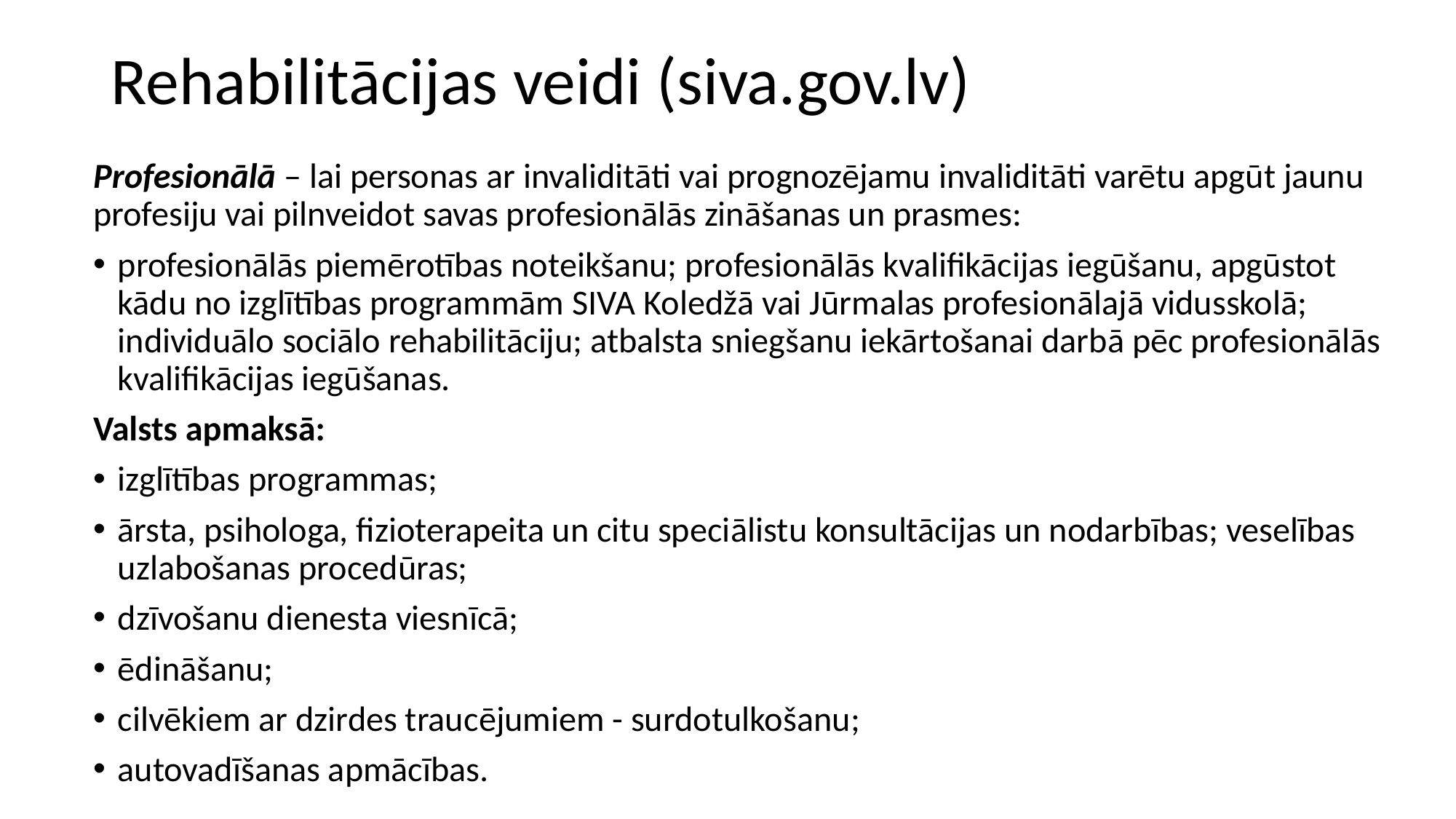

# Rehabilitācijas veidi (siva.gov.lv)
Profesionālā – lai personas ar invaliditāti vai prognozējamu invaliditāti varētu apgūt jaunu profesiju vai pilnveidot savas profesionālās zināšanas un prasmes:
profesionālās piemērotības noteikšanu; profesionālās kvalifikācijas iegūšanu, apgūstot kādu no izglītības programmām SIVA Koledžā vai Jūrmalas profesionālajā vidusskolā; individuālo sociālo rehabilitāciju; atbalsta sniegšanu iekārtošanai darbā pēc profesionālās kvalifikācijas iegūšanas.
Valsts apmaksā:
izglītības programmas;
ārsta, psihologa, fizioterapeita un citu speciālistu konsultācijas un nodarbības; veselības uzlabošanas procedūras;
dzīvošanu dienesta viesnīcā;
ēdināšanu;
cilvēkiem ar dzirdes traucējumiem - surdotulkošanu;
autovadīšanas apmācības.